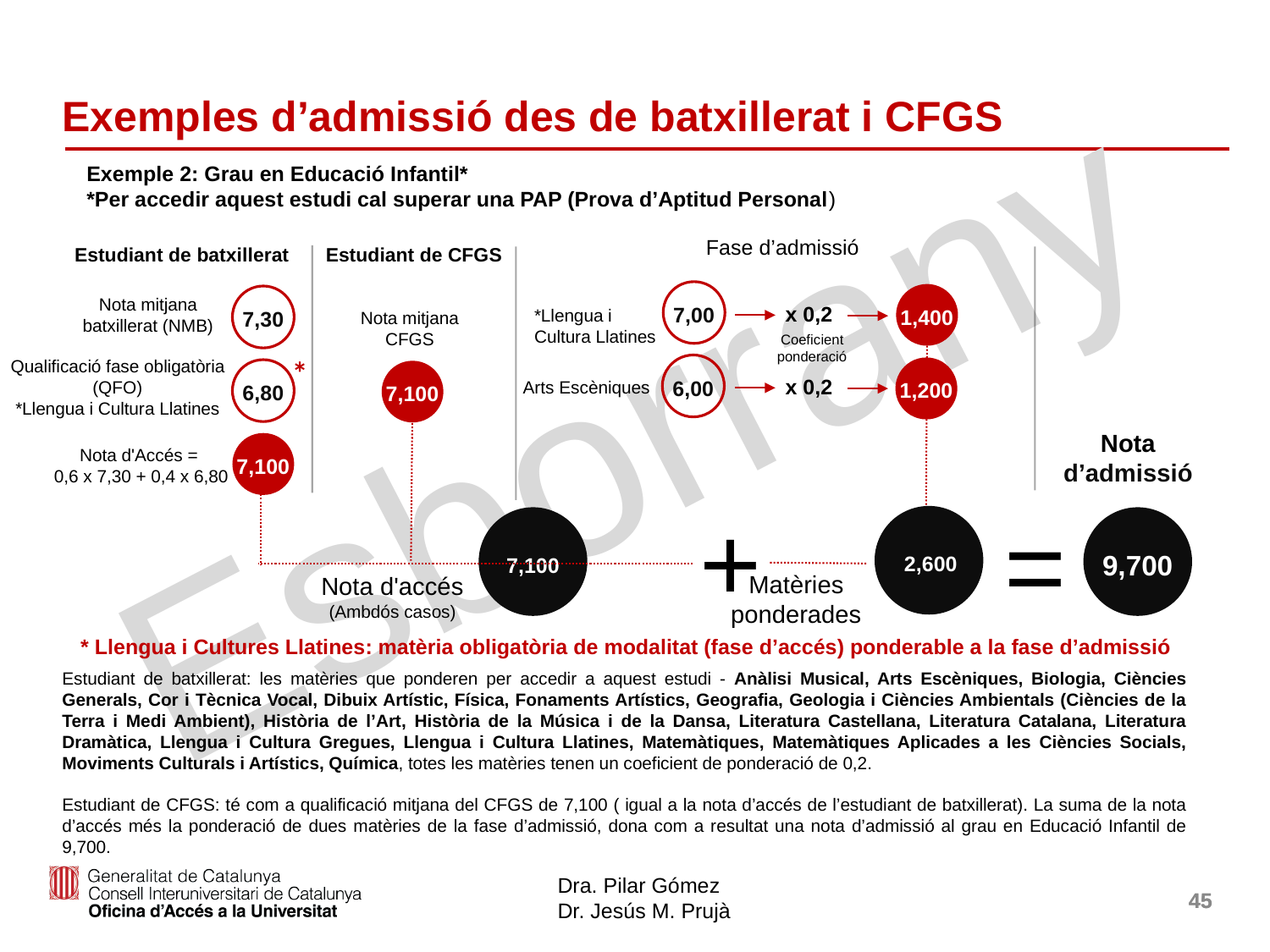

# Exemples d’admissió des de batxillerat i CFGS
Exemple 2: Grau en Educació Infantil*
*Per accedir aquest estudi cal superar una PAP (Prova d’Aptitud Personal)
Fase d’admissió
Estudiant de batxillerat
Estudiant de CFGS

1,400

7,30
Nota mitjana batxillerat (NMB)
x 0,2
*Llengua i Cultura Llatines
Nota mitjana
CFGS
7,00
Coeficient
ponderació
*
Qualificació fase obligatòria (QFO)
 *Llengua i Cultura Llatines

1,200

6,80

7,100
x 0,2
6,00
Arts Escèniques
Nota
d’admissió

7,100
Nota d'Accés =
0,6 x 7,30 + 0,4 x 6,80
0950
+
=

2,600

7,100

9,700
Matèries
ponderades
Nota d'accés
(Ambdós casos)
* Llengua i Cultures Llatines: matèria obligatòria de modalitat (fase d’accés) ponderable a la fase d’admissió
Estudiant de batxillerat: les matèries que ponderen per accedir a aquest estudi - Anàlisi Musical, Arts Escèniques, Biologia, Ciències Generals, Cor i Tècnica Vocal, Dibuix Artístic, Física, Fonaments Artístics, Geografia, Geologia i Ciències Ambientals (Ciències de la Terra i Medi Ambient), Història de l’Art, Història de la Música i de la Dansa, Literatura Castellana, Literatura Catalana, Literatura Dramàtica, Llengua i Cultura Gregues, Llengua i Cultura Llatines, Matemàtiques, Matemàtiques Aplicades a les Ciències Socials, Moviments Culturals i Artístics, Química, totes les matèries tenen un coeficient de ponderació de 0,2.

Estudiant de CFGS: té com a qualificació mitjana del CFGS de 7,100 ( igual a la nota d’accés de l’estudiant de batxillerat). La suma de la nota d’accés més la ponderació de dues matèries de la fase d’admissió, dona com a resultat una nota d’admissió al grau en Educació Infantil de 9,700.
45
45